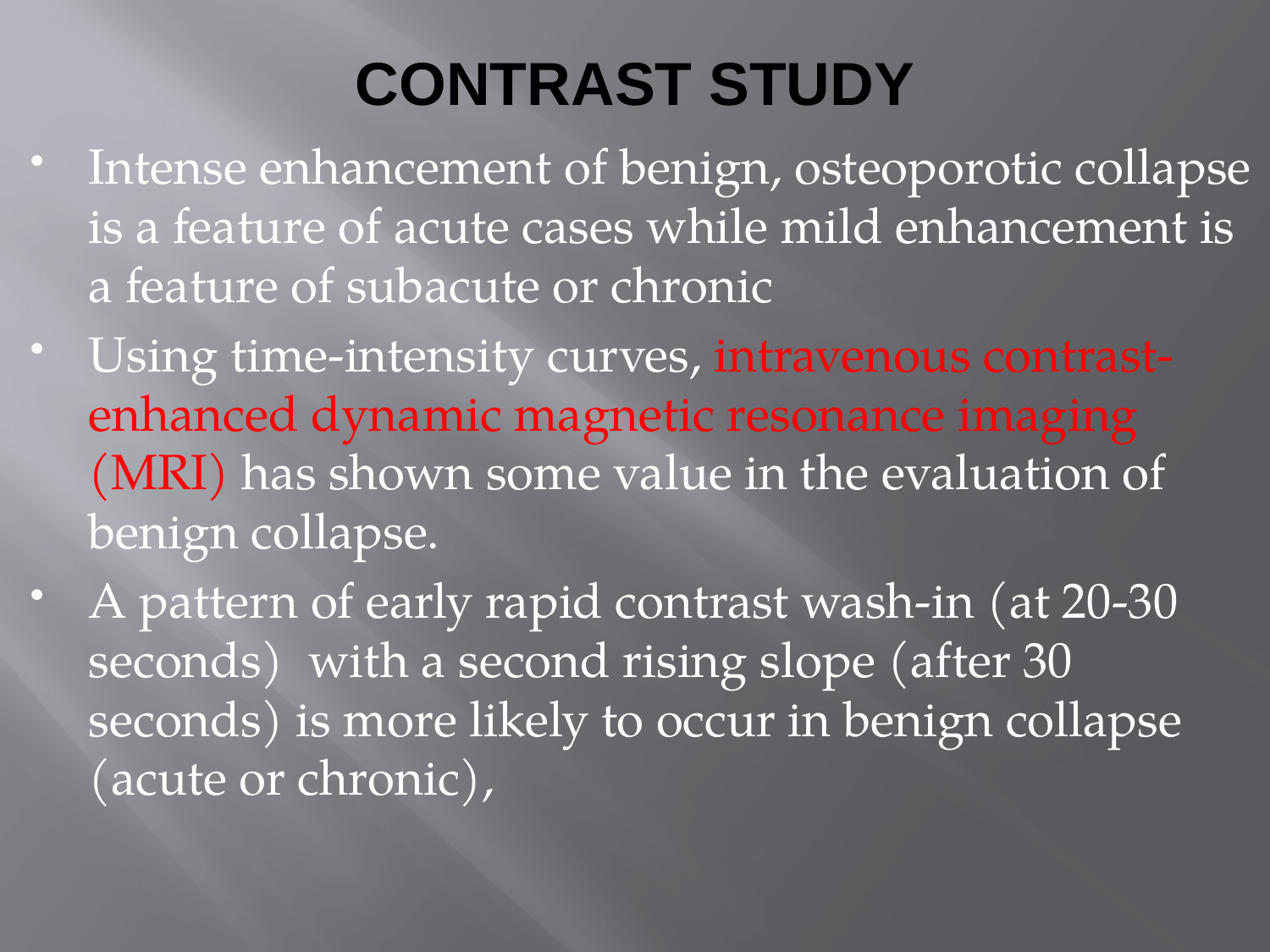

# CONTRAST STUDY
Intense enhancement of benign, osteoporotic collapse is a feature of acute cases while mild enhancement is a feature of subacute or chronic
Using time-intensity curves, intravenous contrast-enhanced dynamic magnetic resonance imaging (MRI) has shown some value in the evaluation of benign collapse.
A pattern of early rapid contrast wash-in (at 20-30 seconds)  with a second rising slope (after 30 seconds) is more likely to occur in benign collapse (acute or chronic),